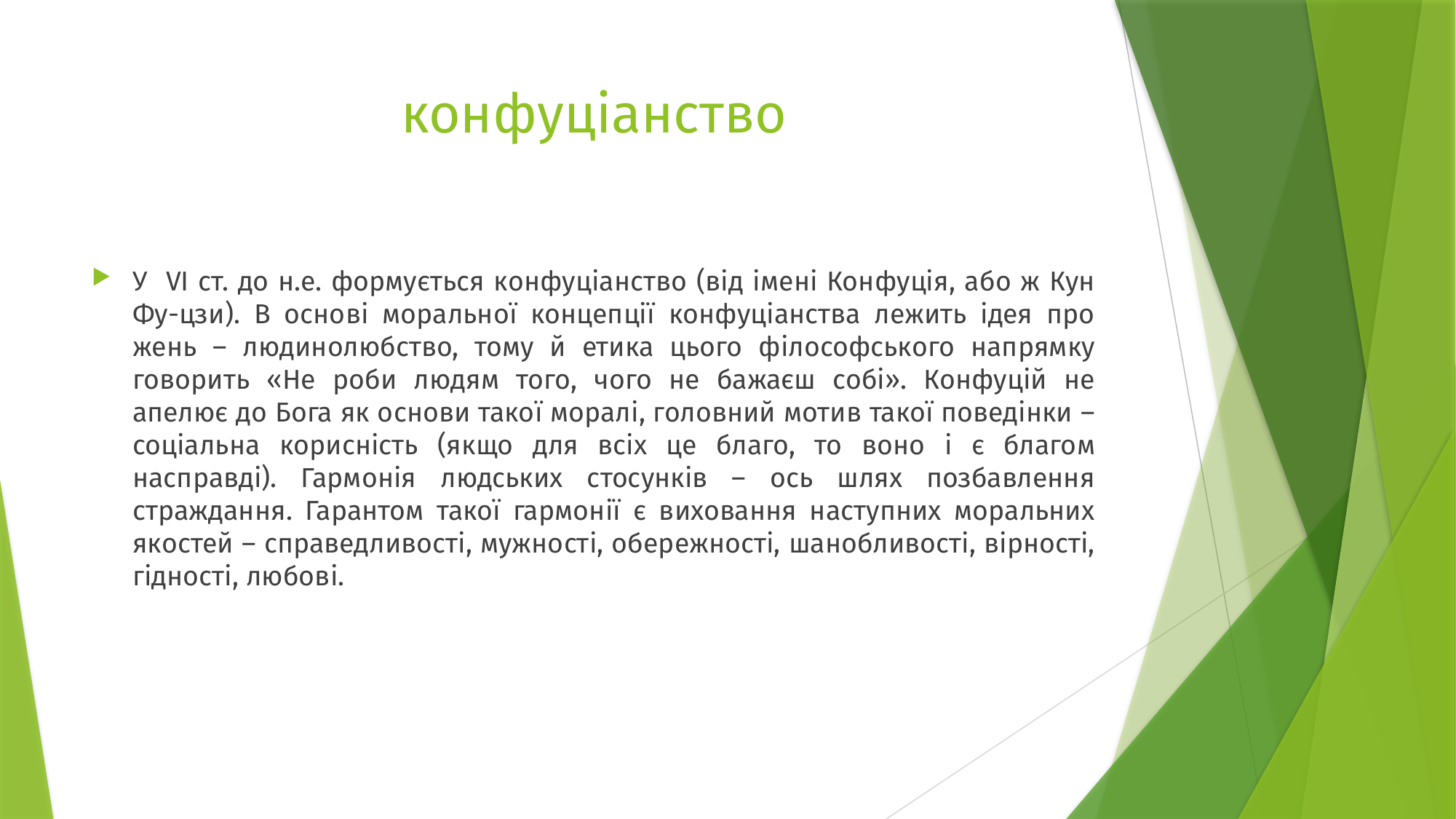

# конфуціанство
У  VІ ст. до н.е. формується конфуціанство (від імені Конфуція, або ж Кун Фу-цзи). В основі моральної концепції конфуціанства лежить ідея про жень – людинолюбство, тому й етика цього філософського напрямку говорить «Не роби людям того, чого не бажаєш собі». Конфуцій не апелює до Бога як основи такої моралі, головний мотив такої поведінки – соціальна корисність (якщо для всіх це благо, то воно і є благом насправді). Гармонія людських стосунків – ось шлях позбавлення страждання. Гарантом такої гармонії є виховання наступних моральних якостей – справедливості, мужності, обережності, шанобливості, вірності, гідності, любові.